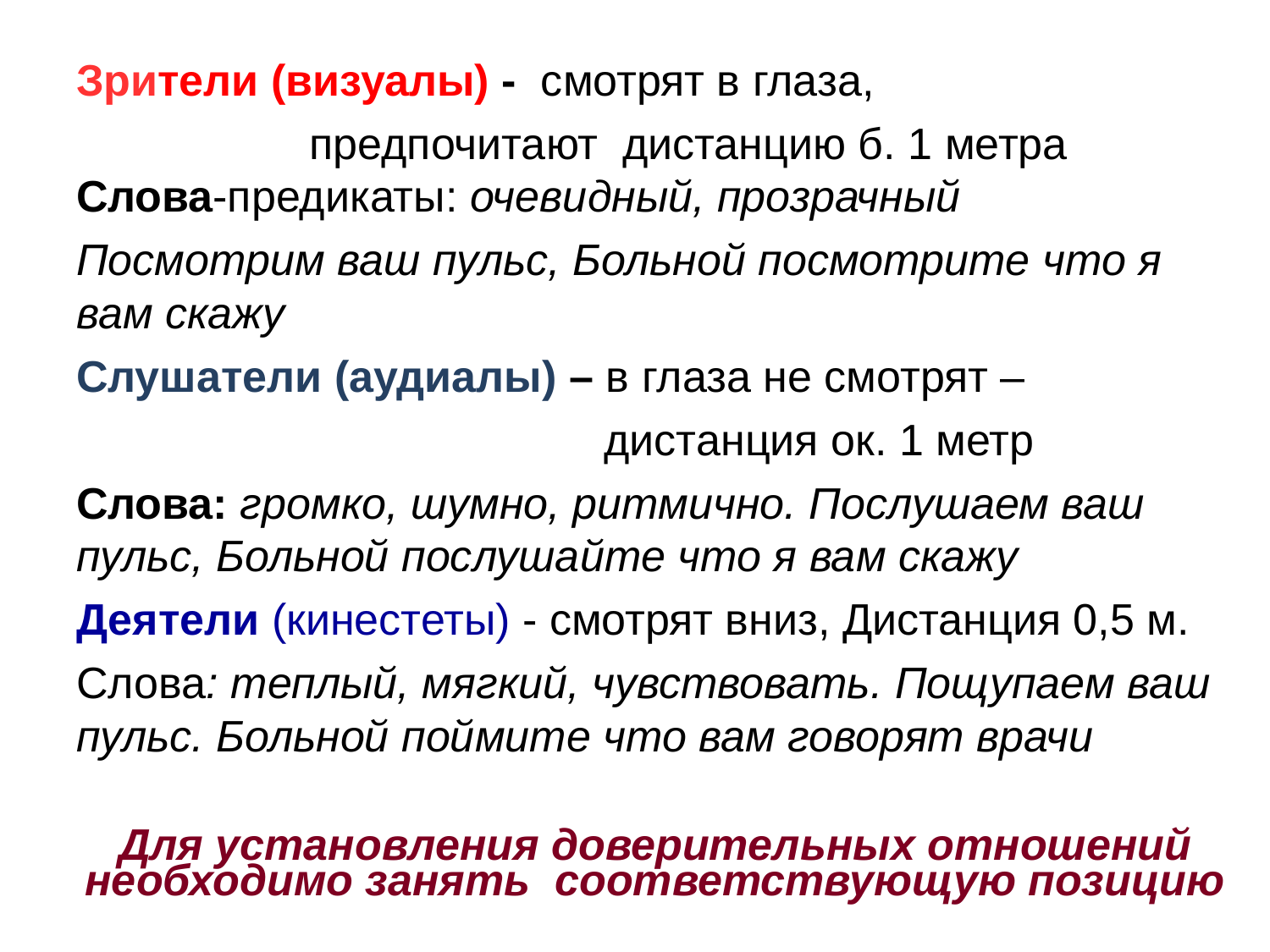

Зрители (визуалы) -  смотрят в глаза,
                   предпочитают  дистанцию б. 1 метра      Слова-предикаты: очевидный, прозрачный
Посмотрим ваш пульс, Больной посмотрите что я вам скажу
Слушатели (аудиалы) – в глаза не смотрят –
                                           дистанция ок. 1 метр
Слова: громко, шумно, ритмично. Послушаем ваш пульс, Больной послушайте что я вам скажу
Деятели (кинестеты) - смотрят вниз, Дистанция 0,5 м.
Слова: теплый, мягкий, чувствовать. Пощупаем ваш пульс. Больной поймите что вам говорят врачи

Для установления доверительных отношений необходимо занять  соответствующую позицию